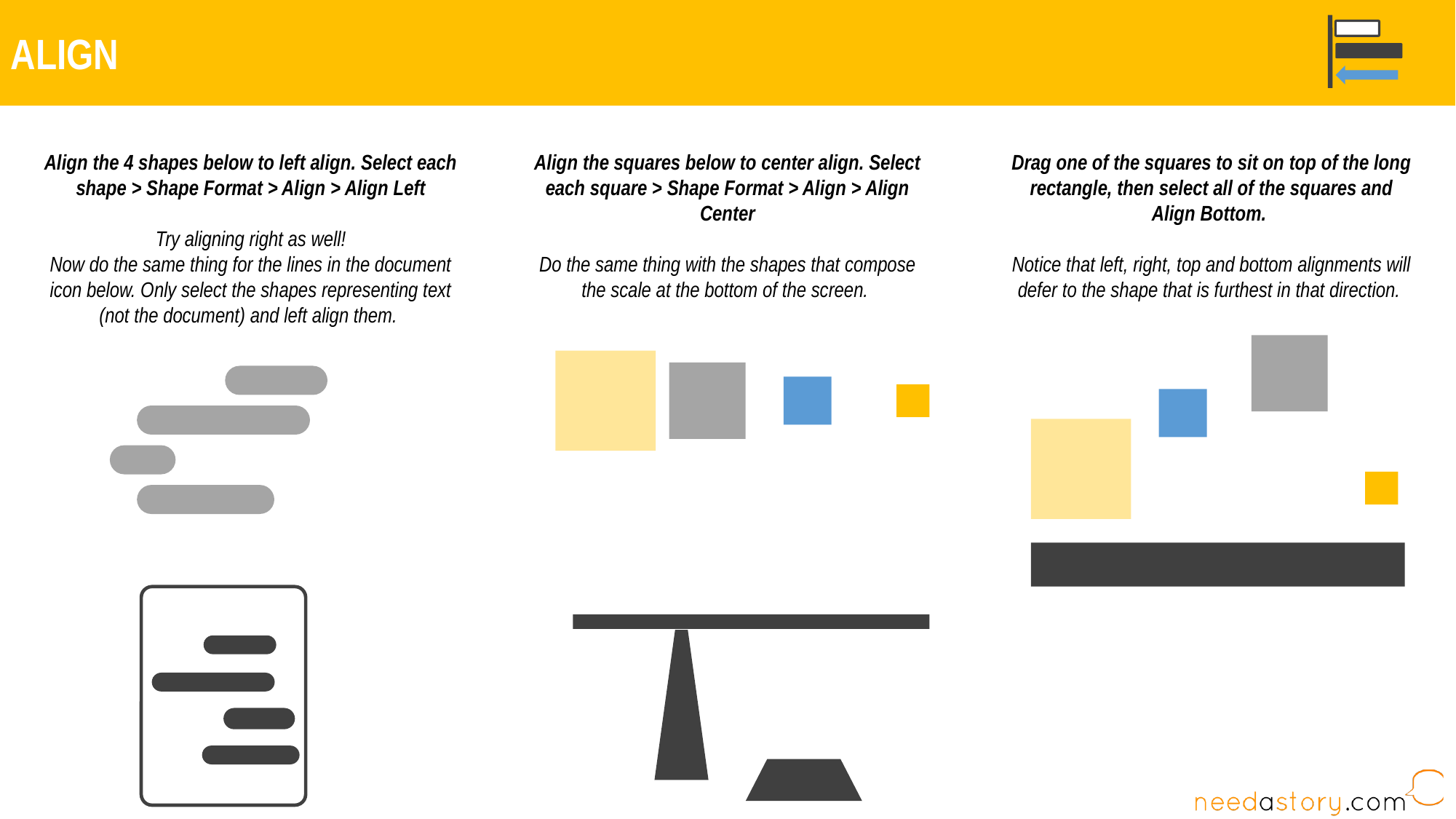

ALIGN

Align the 4 shapes below to left align. Select each shape > Shape Format > Align > Align Left

Try aligning right as well!
Now do the same thing for the lines in the document icon below. Only select the shapes representing text (not the document) and left align them.
Align the squares below to center align. Select each square > Shape Format > Align > Align Center

Do the same thing with the shapes that compose the scale at the bottom of the screen.
Drag one of the squares to sit on top of the long rectangle, then select all of the squares and Align Bottom.

Notice that left, right, top and bottom alignments will defer to the shape that is furthest in that direction.